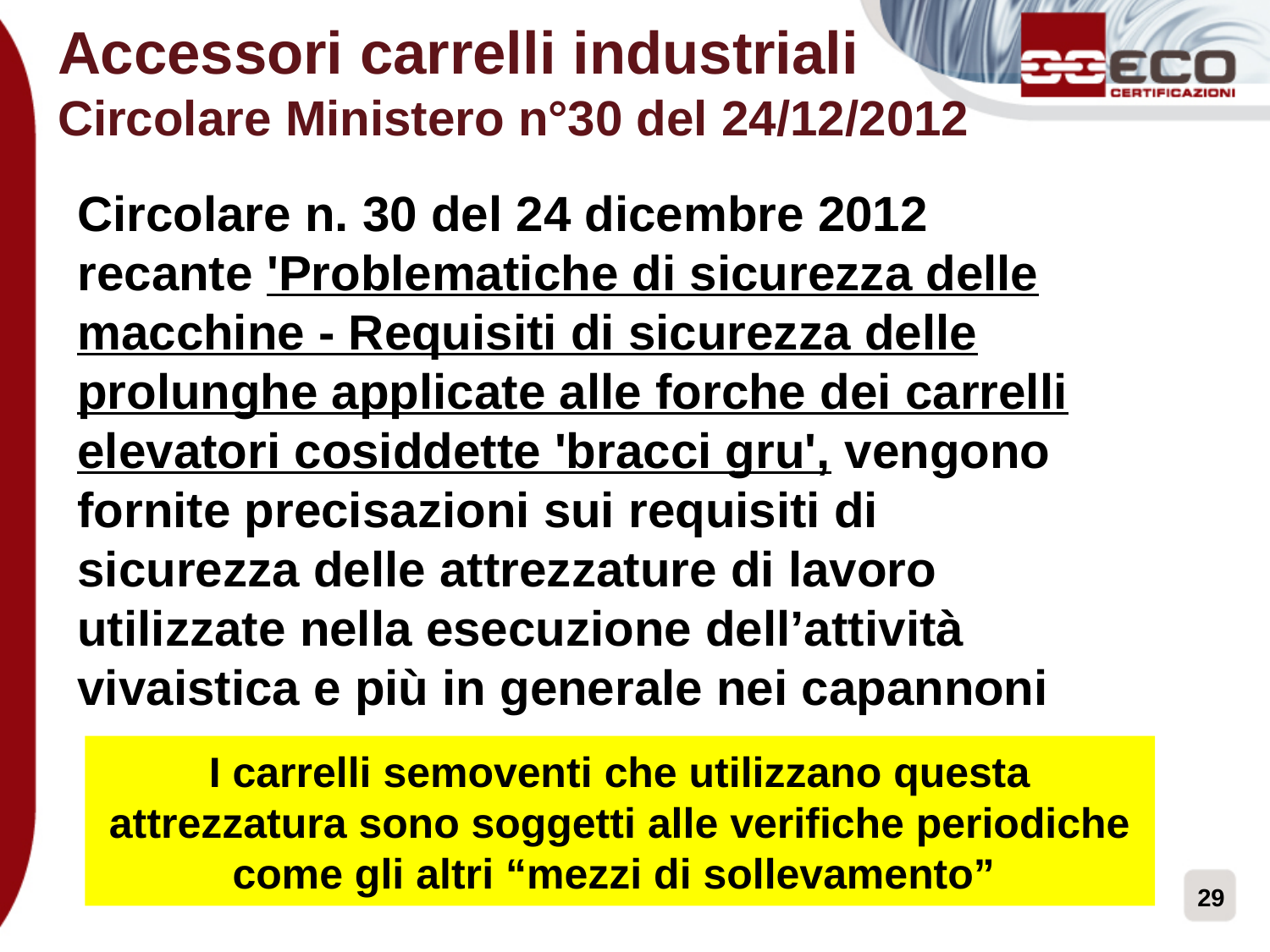

Accessori carrelli industriali
Circolare Ministero n°30 del 24/12/2012
Circolare n. 30 del 24 dicembre 2012 recante 'Problematiche di sicurezza delle macchine - Requisiti di sicurezza delle prolunghe applicate alle forche dei carrelli elevatori cosiddette 'bracci gru', vengono fornite precisazioni sui requisiti di sicurezza delle attrezzature di lavoro utilizzate nella esecuzione dell’attività vivaistica e più in generale nei capannoni
I carrelli semoventi che utilizzano questa attrezzatura sono soggetti alle verifiche periodiche come gli altri “mezzi di sollevamento”